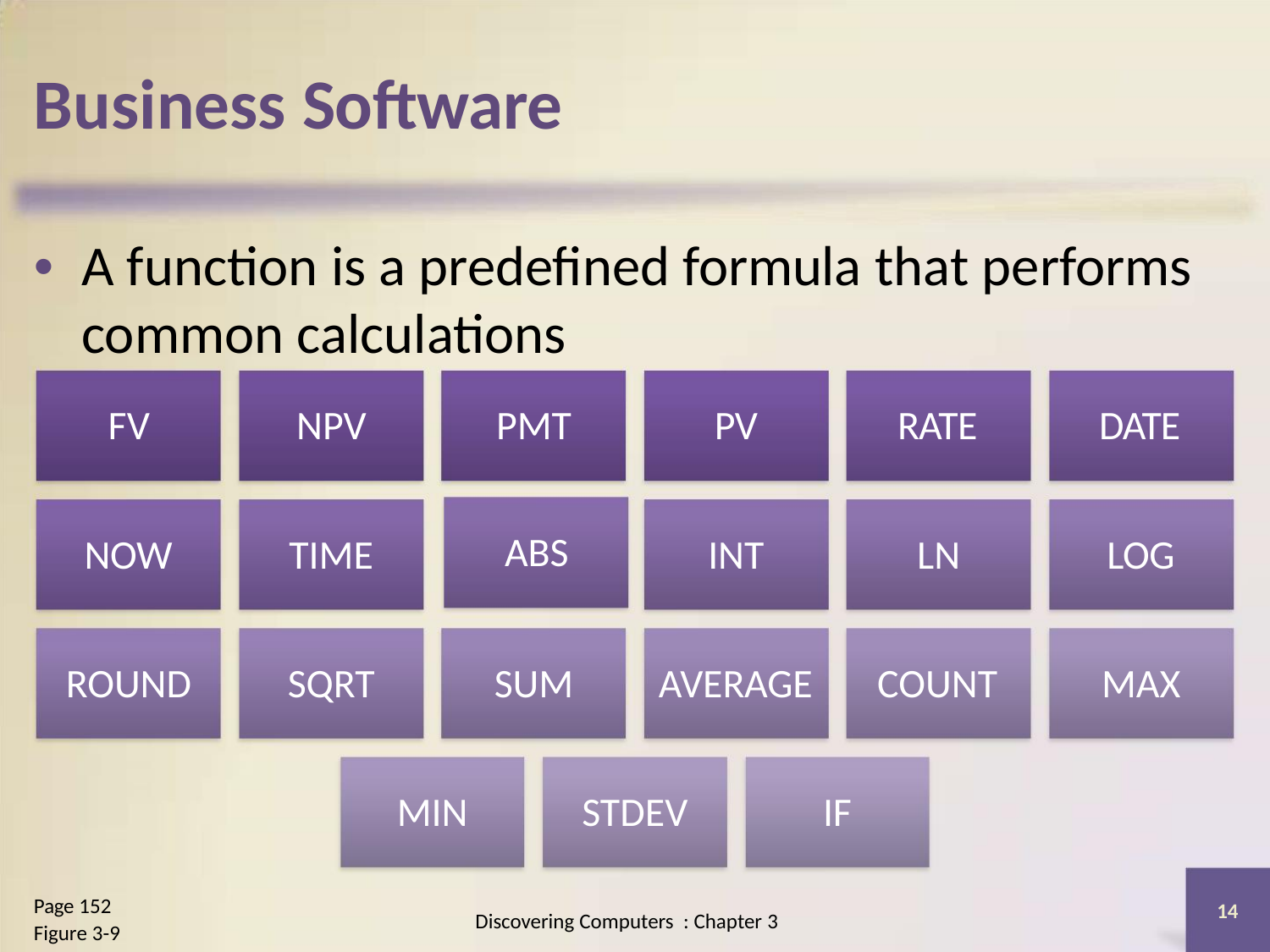

Business Software
• A function is a predefined formula that performs
common calculations
FV
NPV
TIME
SQRT
PMT
PV
RATE
LN
DATE
LOG
ABS
NOW
INT
ROUND
SUM
AVERAGE COUNT
STDEV IF
MAX
MIN
Page 152
Figure 3-9
14
Discovering Computers  : Chapter 3